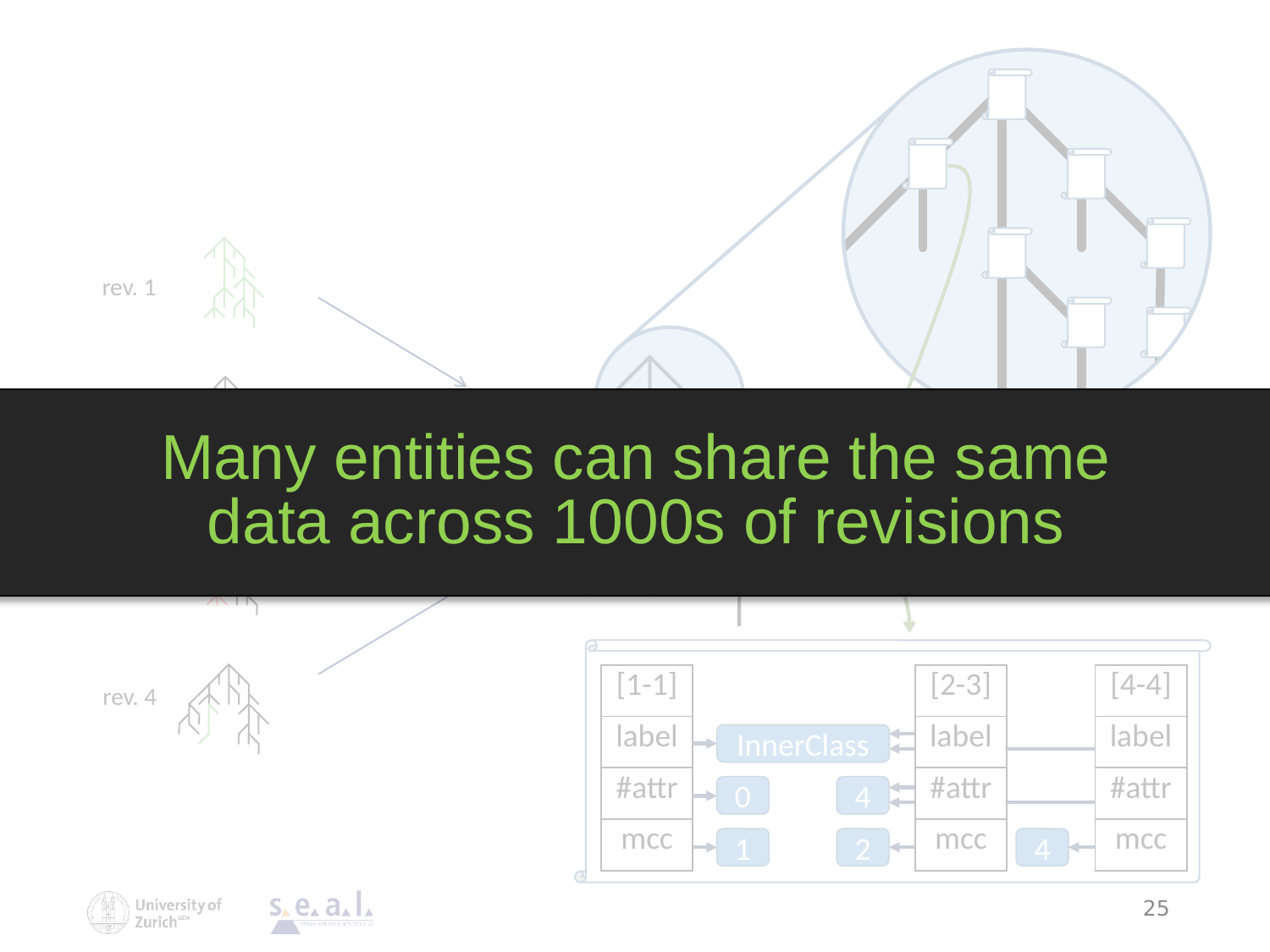

rev. 1

rev. 2
Many entities can share the same data across 1000s of revisions
rev. 3

| [1-1] |
| --- |
| label |
| #attr |
| mcc |
| [2-3] |
| --- |
| label |
| #attr |
| mcc |
| [4-4] |
| --- |
| label |
| #attr |
| mcc |
rev. 4
InnerClass
0
4
4
1
2
25